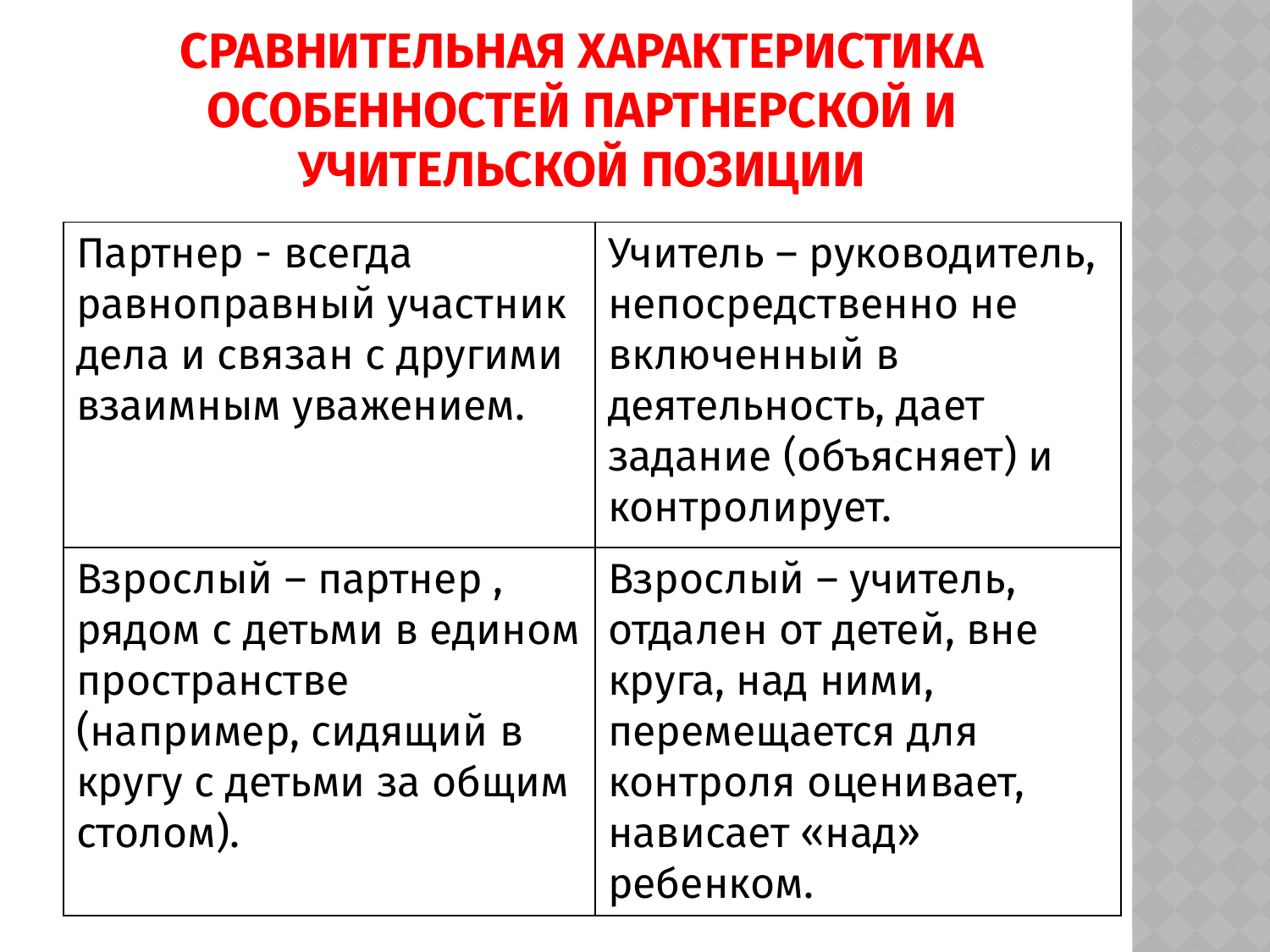

# Сравнительная характеристика особенностей партнерской и учительской позиции

| Партнер - всегда равноправный участник дела и связан с другими взаимным уважением. | Учитель – руководитель, непосредственно не включенный в деятельность, дает задание (объясняет) и контролирует. |
| --- | --- |
| Взрослый – партнер , рядом с детьми в едином пространстве (например, сидящий в кругу с детьми за общим столом). | Взрослый – учитель, отдален от детей, вне круга, над ними, перемещается для контроля оценивает, нависает «над» ребенком. |